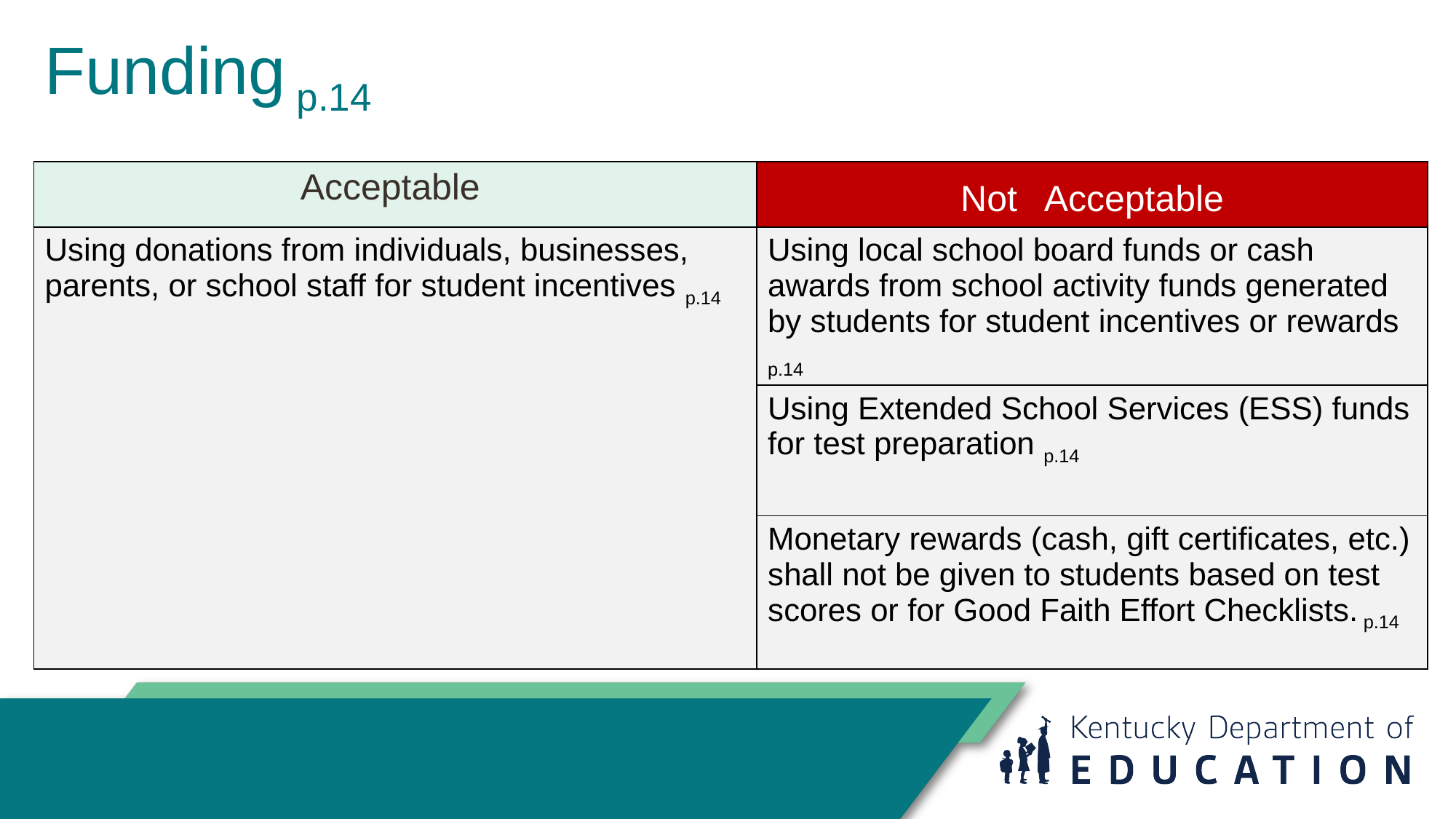

Funding p.14
| Acceptable | Not Acceptable |
| --- | --- |
| Using donations from individuals, businesses, parents, or school staff for student incentives p.14 | Using local school board funds or cash awards from school activity funds generated by students for student incentives or rewards p.14 |
|  | Using Extended School Services (ESS) funds for test preparation p.14 |
|  | Monetary rewards (cash, gift certificates, etc.) shall not be given to students based on test scores or for Good Faith Effort Checklists. p.14 |